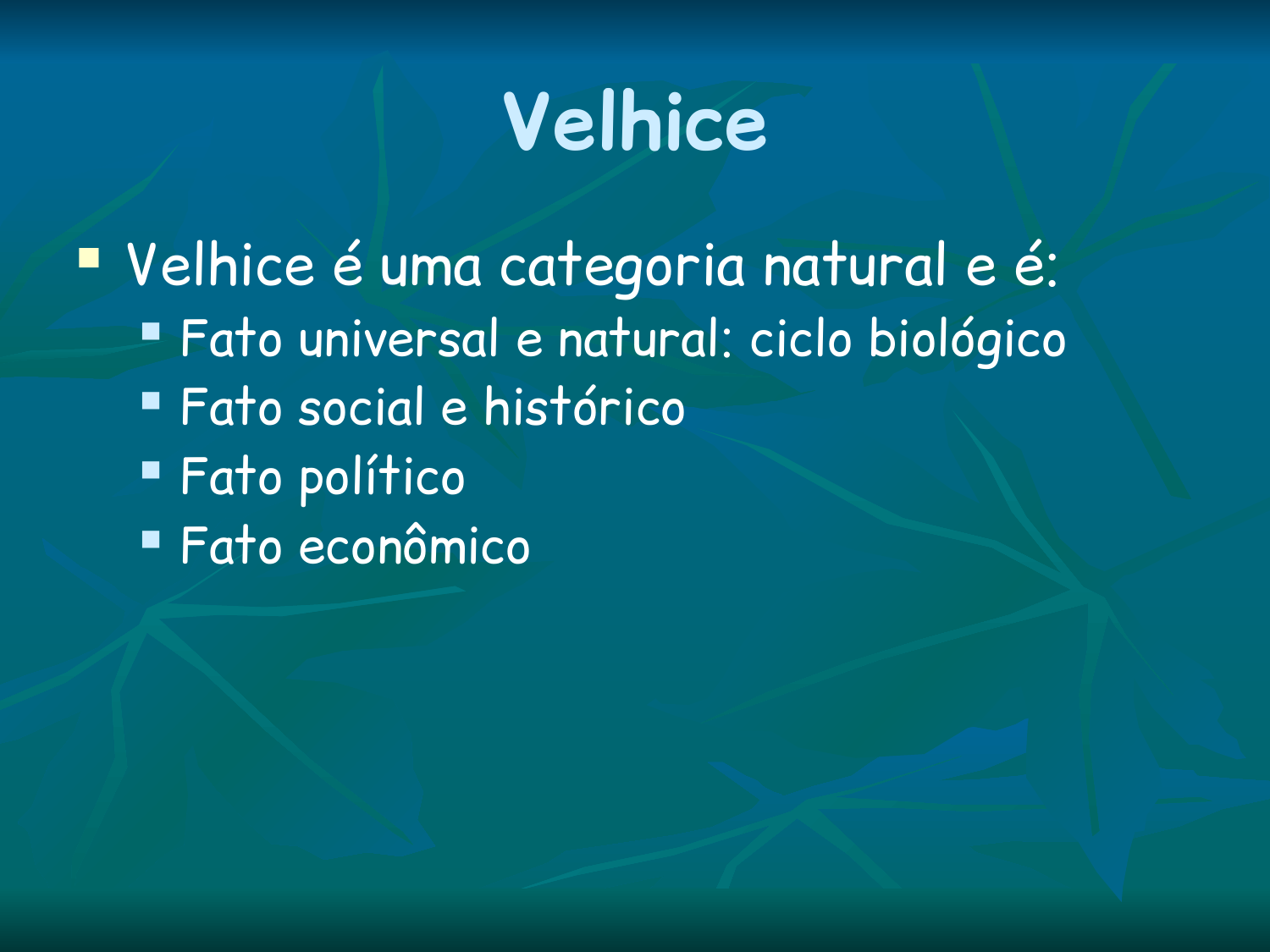

# Velhice
Velhice é uma categoria natural e é:
Fato universal e natural: ciclo biológico
Fato social e histórico
Fato político
Fato econômico